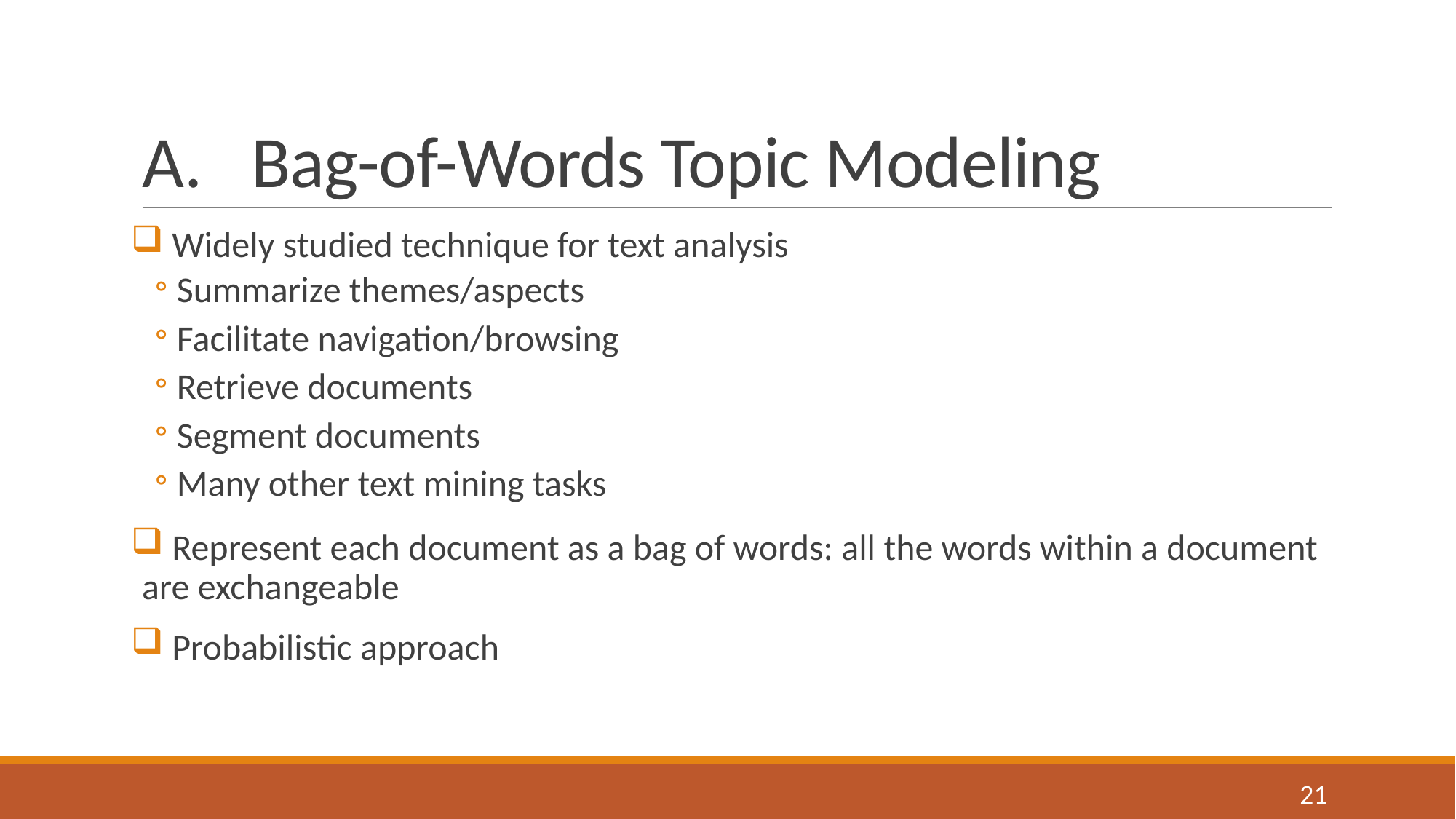

# Bag-of-Words Topic Modeling
 Widely studied technique for text analysis
Summarize themes/aspects
Facilitate navigation/browsing
Retrieve documents
Segment documents
Many other text mining tasks
 Represent each document as a bag of words: all the words within a document are exchangeable
 Probabilistic approach

21